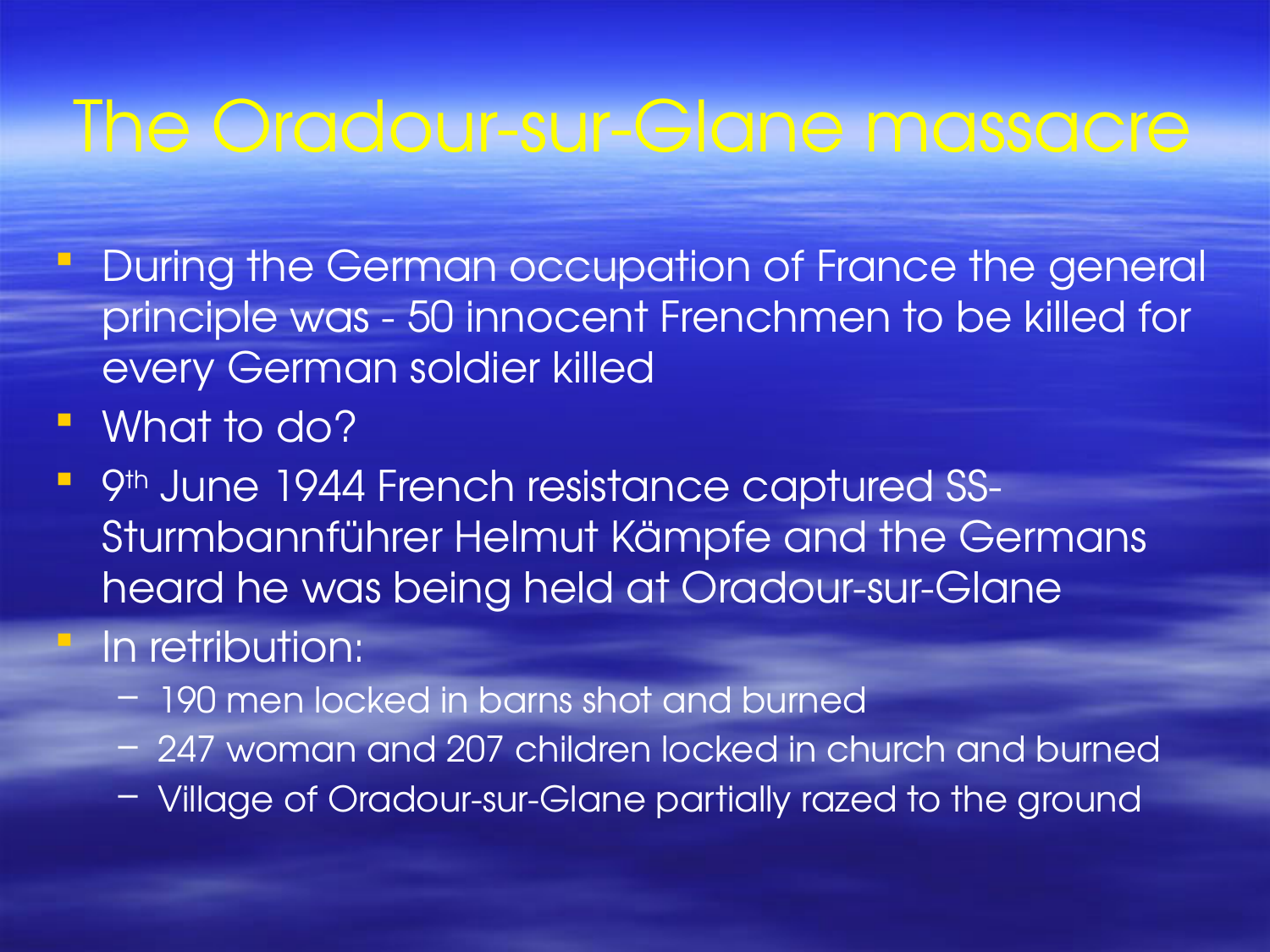

# The Oradour-sur-Glane massacre
During the German occupation of France the general principle was - 50 innocent Frenchmen to be killed for every German soldier killed
What to do?
9th June 1944 French resistance captured SS-Sturmbannführer Helmut Kämpfe and the Germans heard he was being held at Oradour-sur-Glane
In retribution:
190 men locked in barns shot and burned
247 woman and 207 children locked in church and burned
Village of Oradour-sur-Glane partially razed to the ground